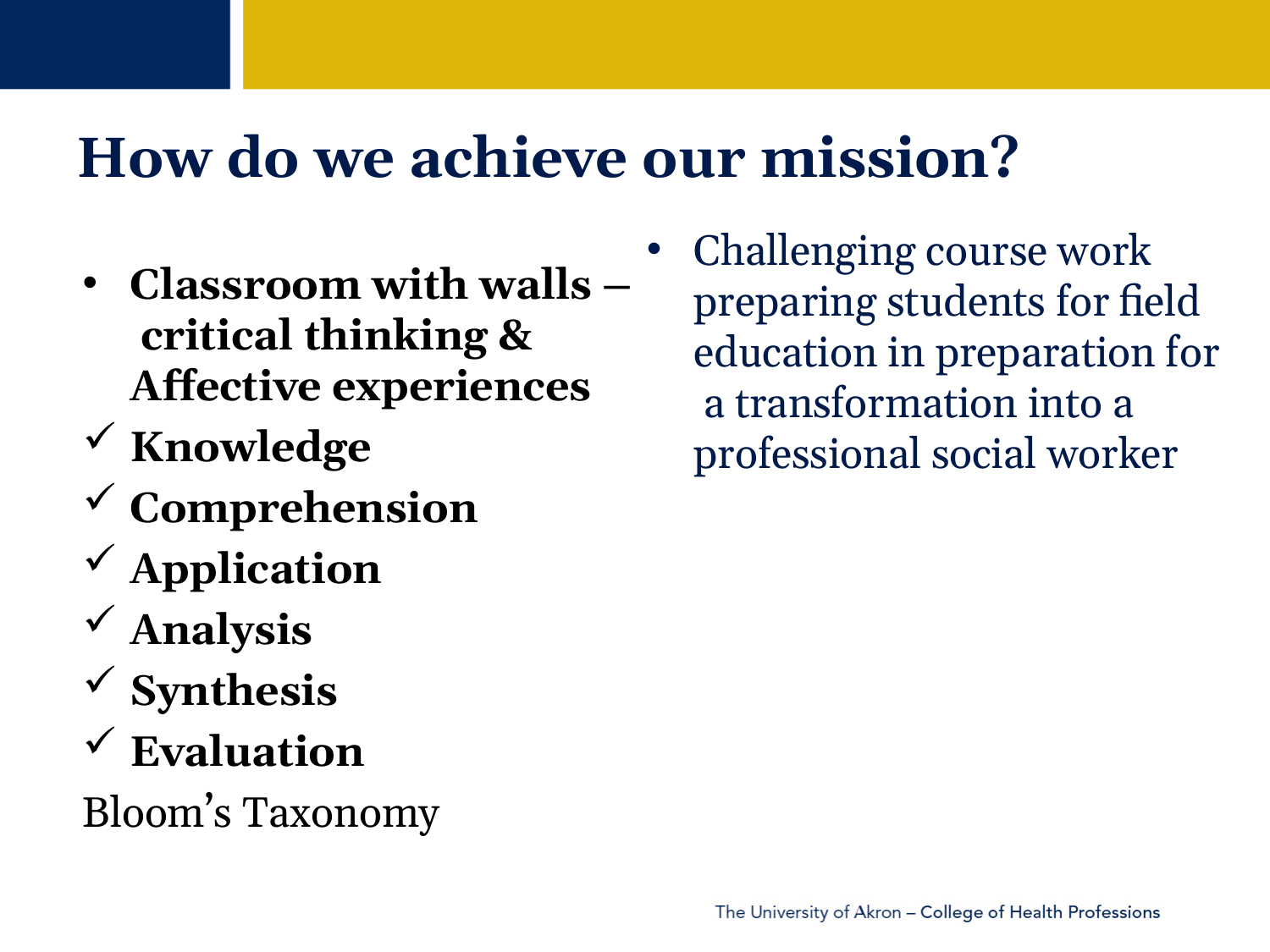

# How do we achieve our mission?
Challenging course work  preparing students for field  education in preparation for  a transformation into a  professional social worker
Classroom with walls –  critical thinking &  Affective experiences
Knowledge
Comprehension
Application
Analysis
Synthesis
Evaluation
Bloom’s Taxonomy